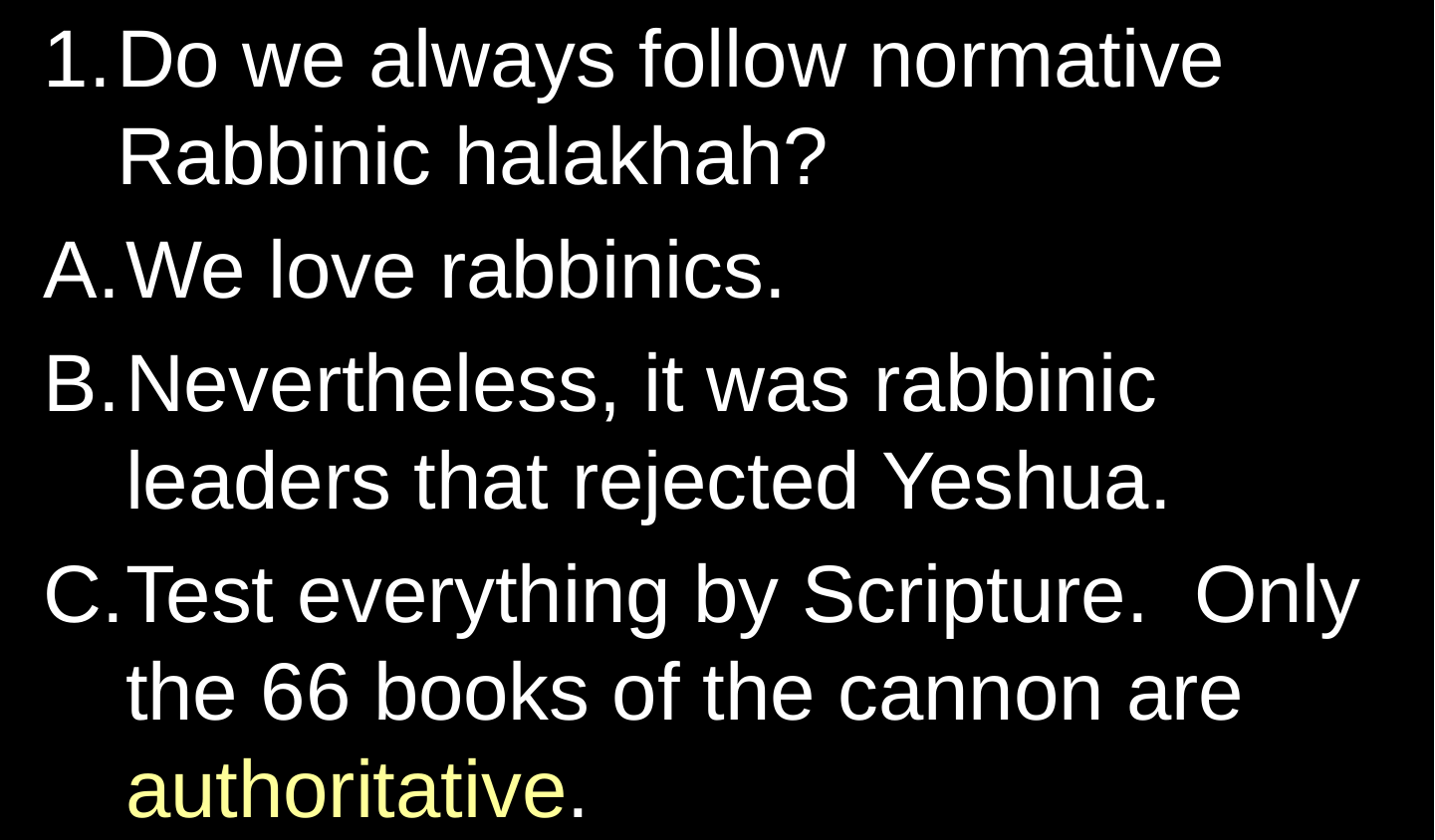

Do we always follow normative Rabbinic halakhah?
We love rabbinics.
Nevertheless, it was rabbinic leaders that rejected Yeshua.
Test everything by Scripture.  Only the 66 books of the cannon are authoritative.